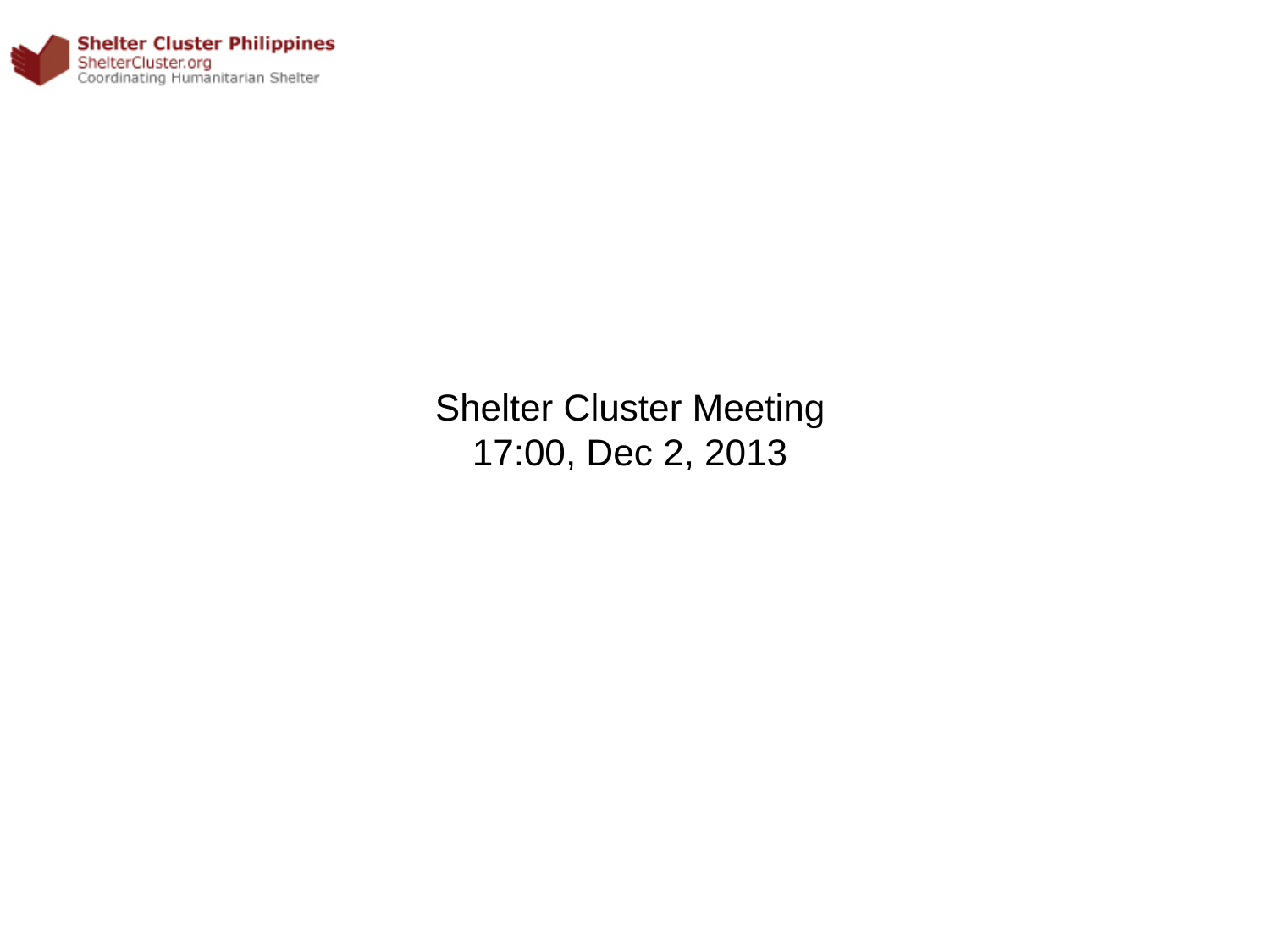

# Shelter Cluster Meeting 17:00, Dec 2, 2013